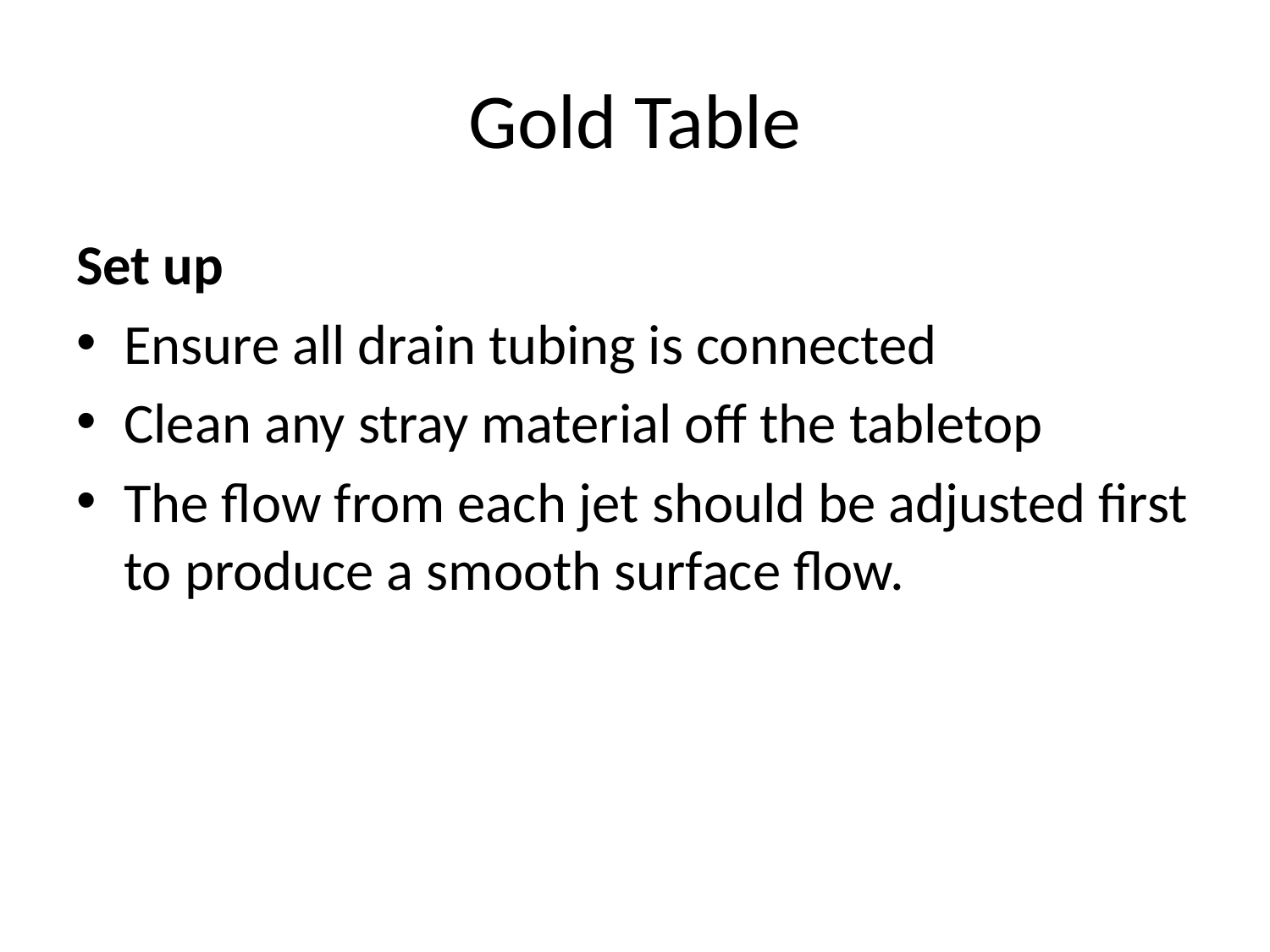

# Gold Table
Set up
Ensure all drain tubing is connected
Clean any stray material off the tabletop
The flow from each jet should be adjusted first to produce a smooth surface flow.